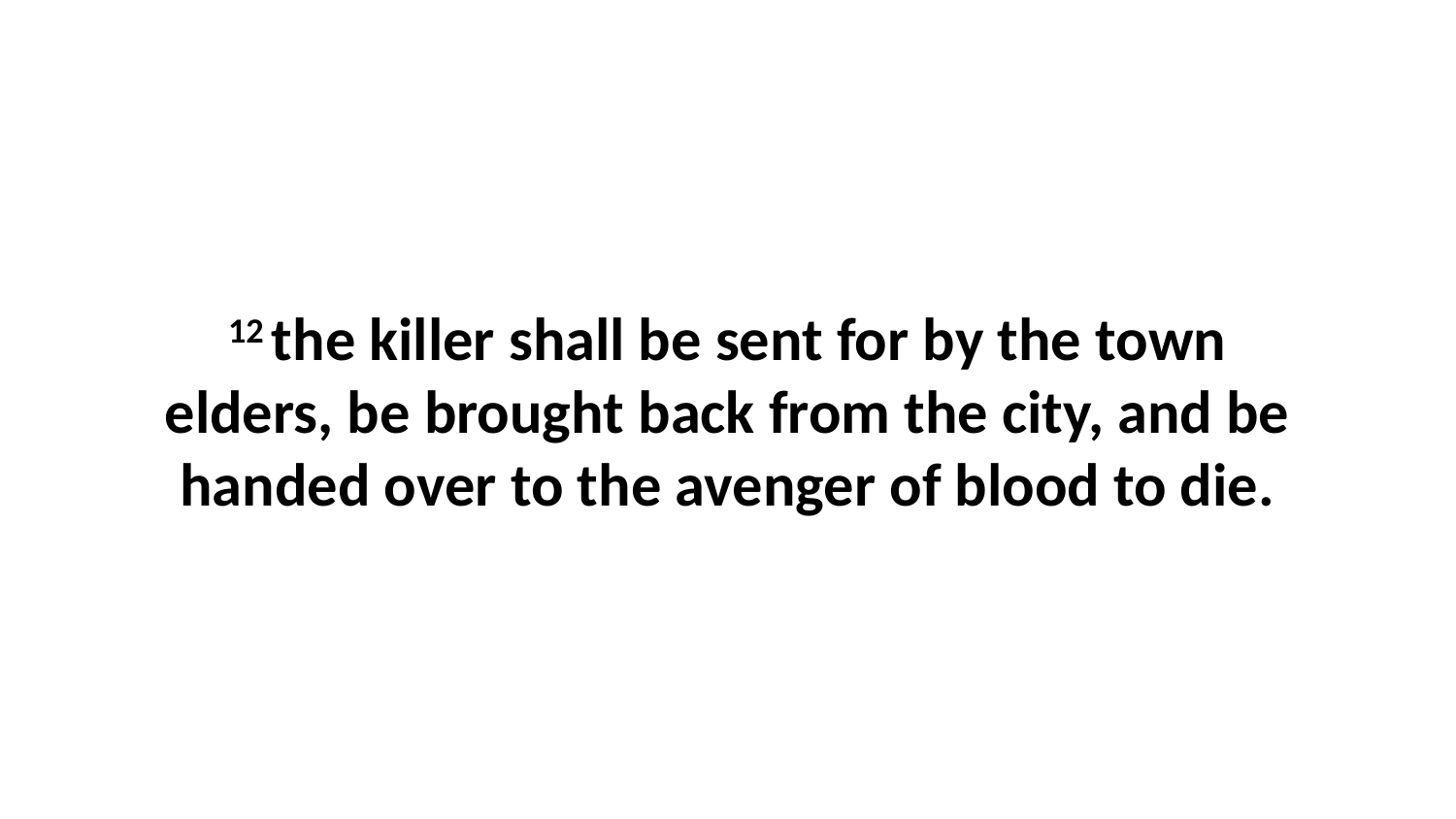

12 the killer shall be sent for by the town elders, be brought back from the city, and be handed over to the avenger of blood to die.